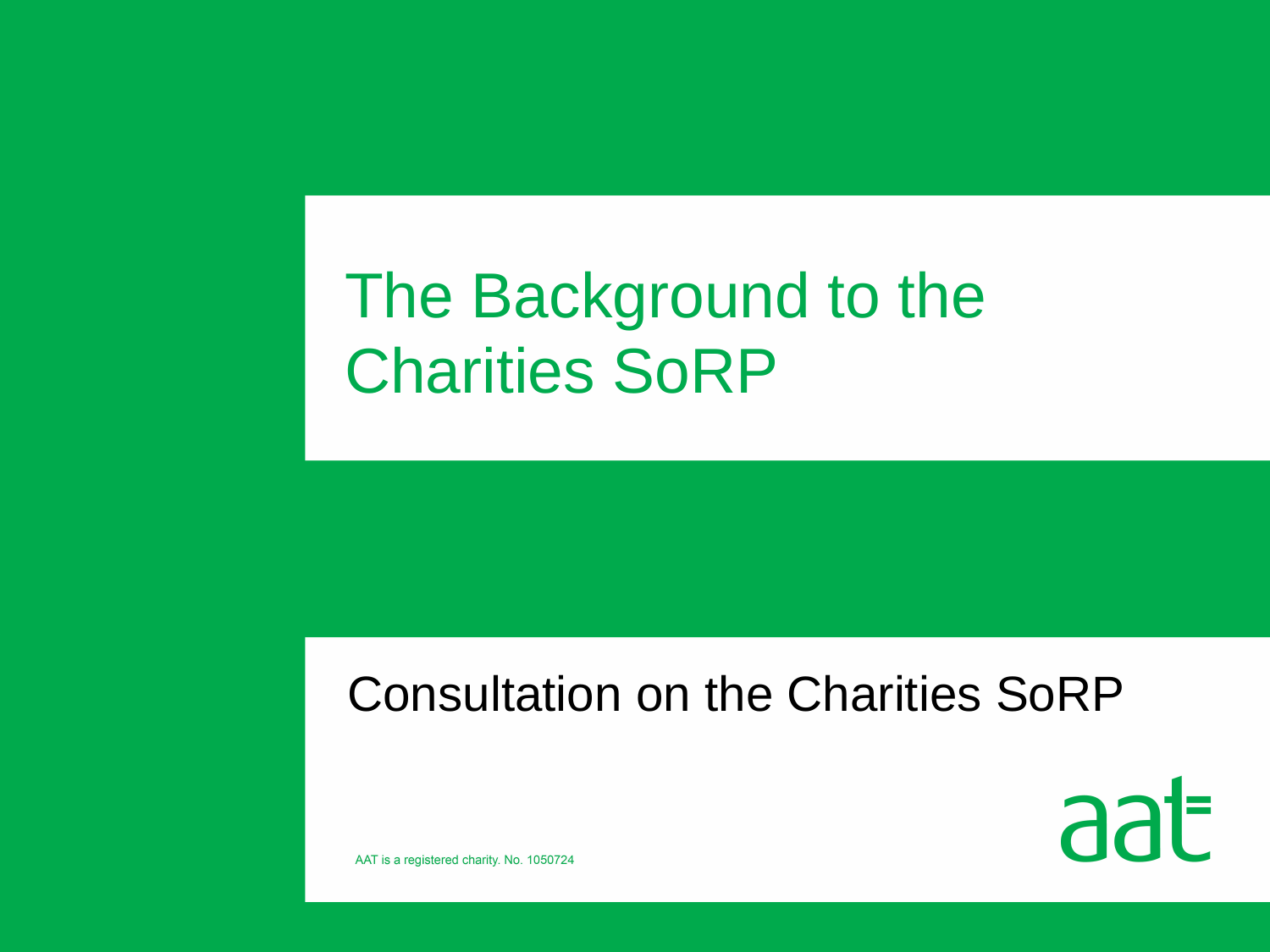

# The Background to the Charities SoRP
Consultation on the Charities SoRP